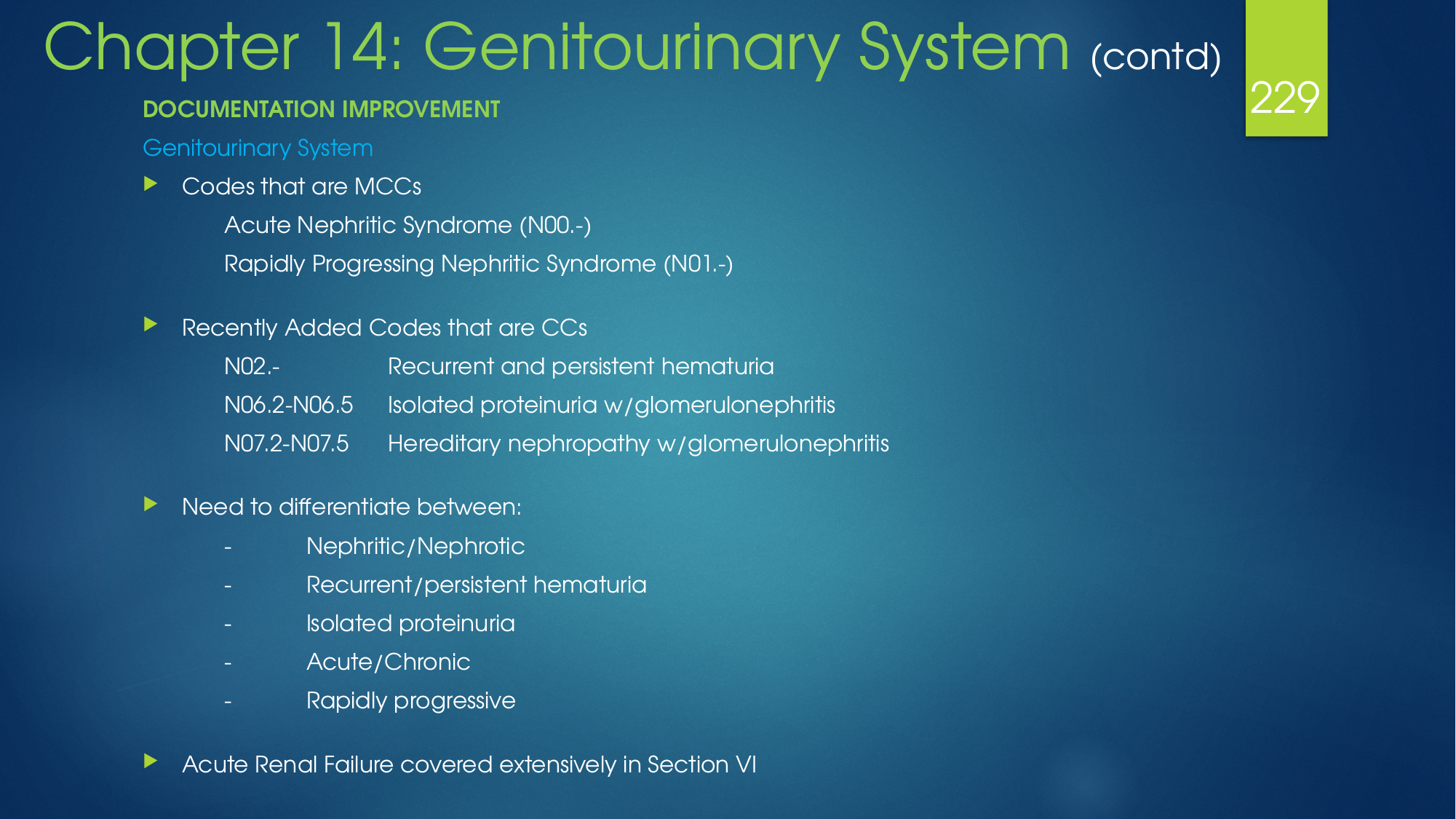

# Chapter 14: Genitourinary System (contd)
229
DOCUMENTATION IMPROVEMENT
Genitourinary System
Codes that are MCCs
	Acute Nephritic Syndrome (N00.-)
	Rapidly Progressing Nephritic Syndrome (N01.-)

Recently Added Codes that are CCs
	N02.-		Recurrent and persistent hematuria
	N06.2-N06.5	Isolated proteinuria w/glomerulonephritis
	N07.2-N07.5	Hereditary nephropathy w/glomerulonephritis

Need to differentiate between:
	-	Nephritic/Nephrotic
	-	Recurrent/persistent hematuria
	-	Isolated proteinuria
	-	Acute/Chronic
	-	Rapidly progressive

Acute Renal Failure covered extensively in Section VI